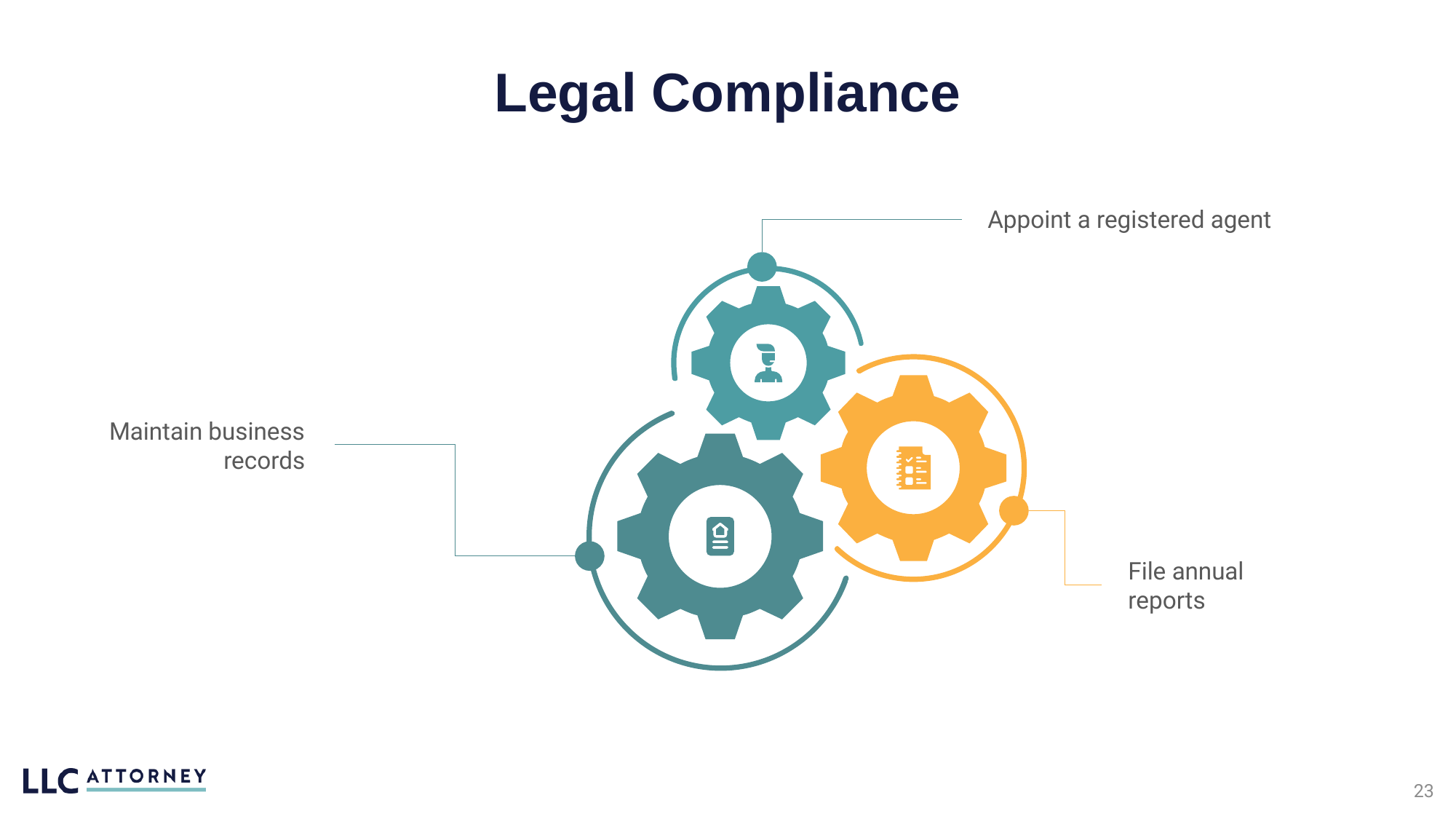

Legal Compliance
Appoint a registered agent

Maintain business records

File annual reports
23